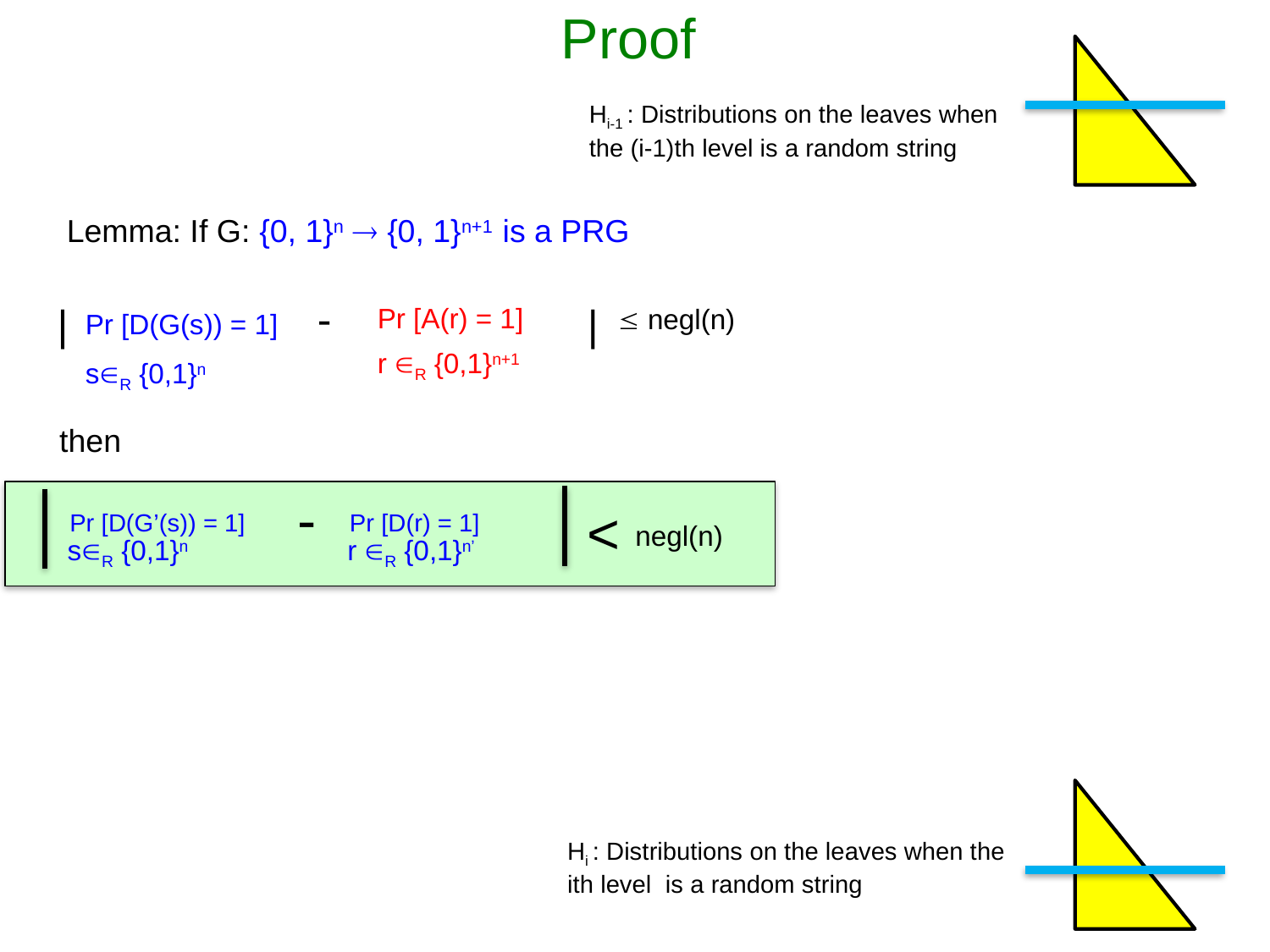

# Proof

Hi-1 : Distributions on the leaves when the (i-1)th level is a random string
Lemma: If G: {0, 1}n → {0, 1}n+1  is a PRG
-
|
|
Pr [A(r) = 1]
≤ negl(n)
Pr [D(G(s)) = 1]
r ∈R {0,1}n+1
s∈R {0,1}n
then
-

<
Pr [D(G’(s)) = 1]
Pr [D(r) = 1]
 negl(n)
s∈R {0,1}n
r ∈R {0,1}n’

Hi : Distributions on the leaves when the ith level  is a random string